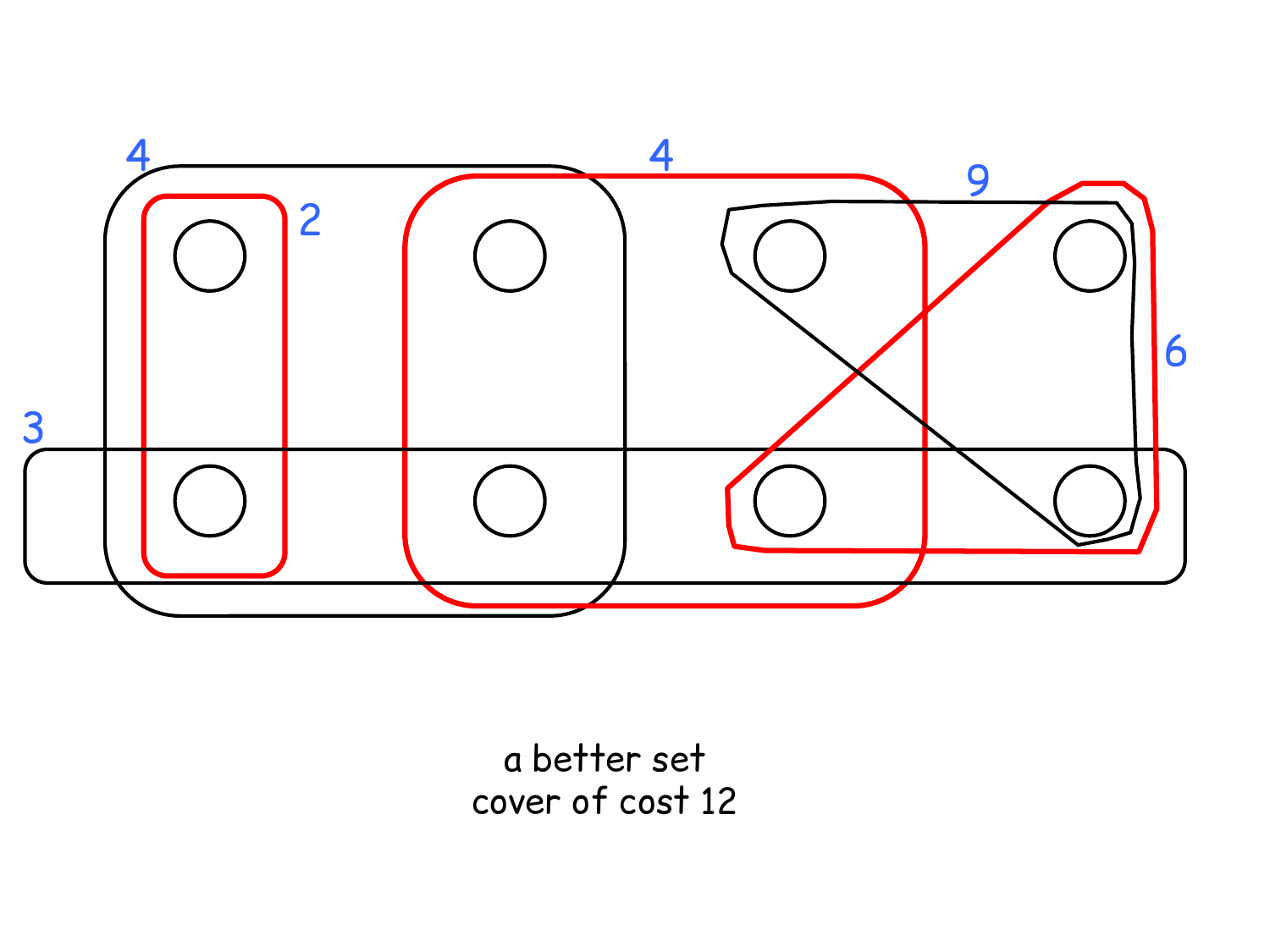

4
4
9

2

6
3

a better set cover of cost 12